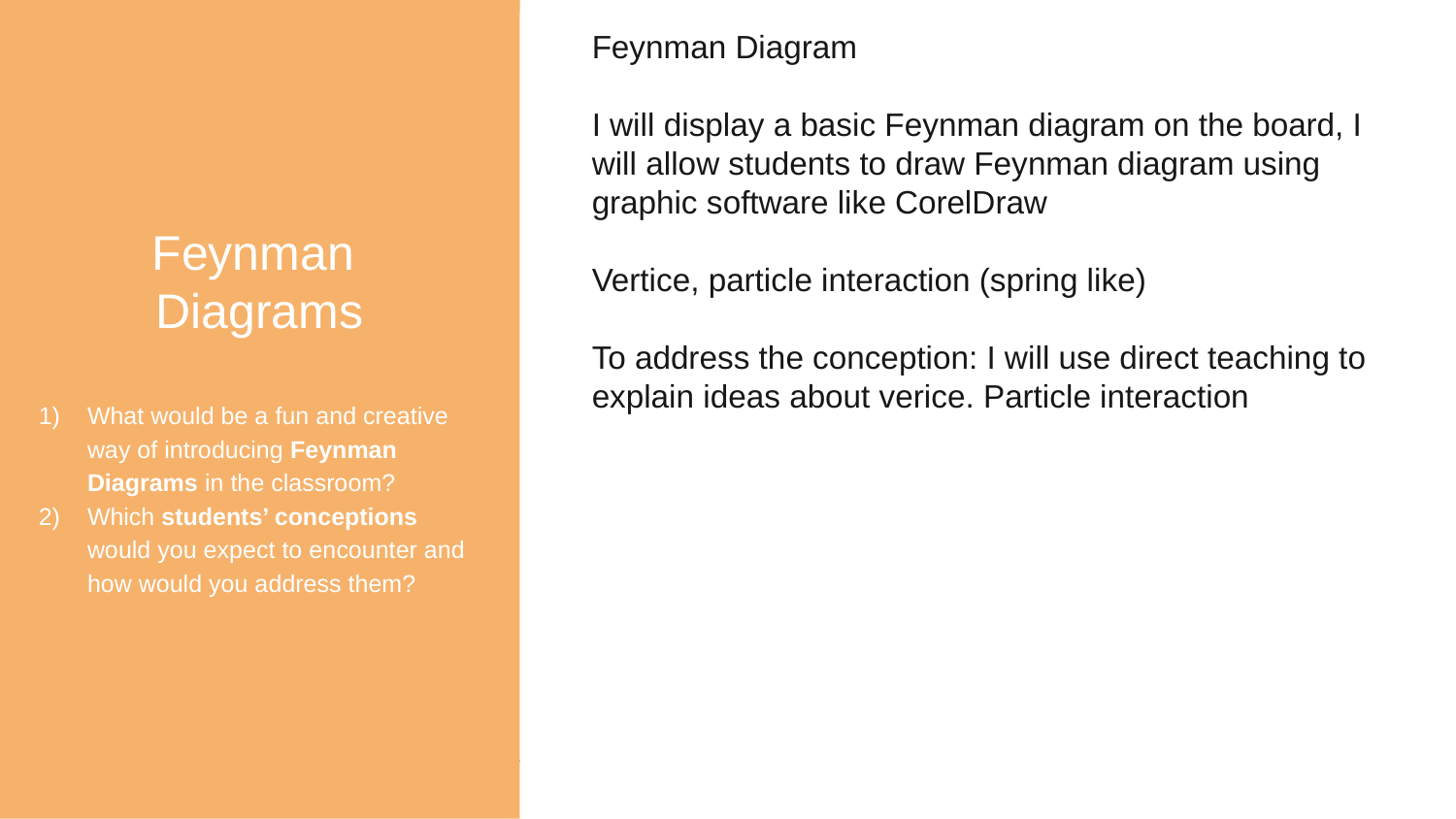

Feynman
Diagrams

What would be a fun and creative way of introducing Feynman Diagrams in the classroom?
Which students’ conceptions would you expect to encounter and how would you address them?
Feynman Diagram

I will display a basic Feynman diagram on the board, I will allow students to draw Feynman diagram using graphic software like CorelDraw

Vertice, particle interaction (spring like)

To address the conception: I will use direct teaching to explain ideas about verice. Particle interaction